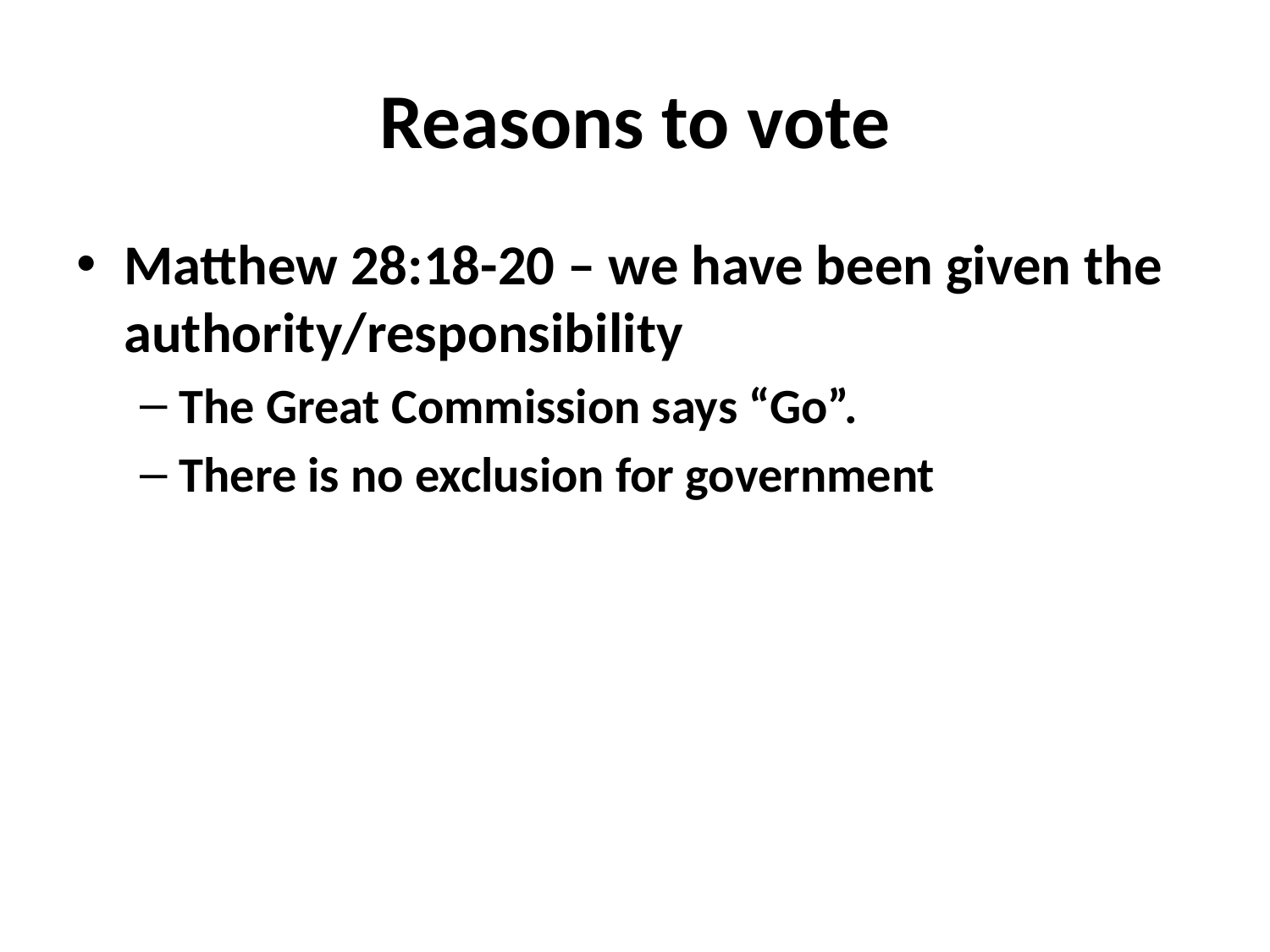

# Reasons to vote
Matthew 28:18-20 – we have been given the authority/responsibility
The Great Commission says “Go”.
There is no exclusion for government